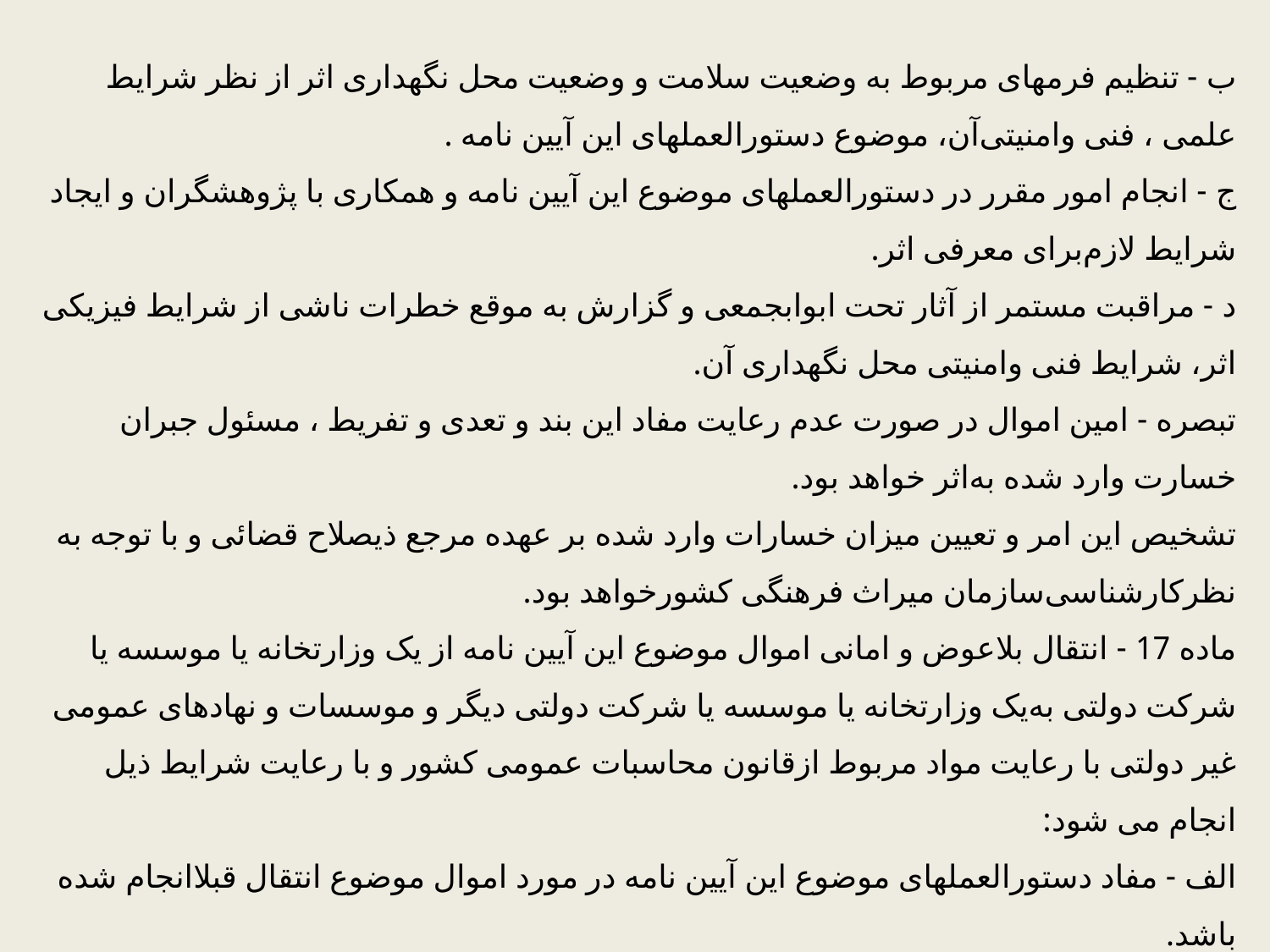

ب - تنظیم فرمهای مربوط به وضعیت سلامت و وضعیت محل نگهداری اثر از نظر شرایط علمی ، فنی وامنیتی‌آن، موضوع دستورالعملهای این آیین نامه .
ج - انجام امور مقرر در دستورالعملهای موضوع این آیین نامه و همکاری با پژوهشگران و ایجاد شرایط لازم‌برای معرفی اثر.
‌د - مراقبت مستمر از آثار تحت ابوابجمعی و گزارش به موقع خطرات ناشی از شرایط فیزیکی اثر، شرایط فنی و‌امنیتی محل نگهداری آن.
‌تبصره - ‌امین اموال در صورت عدم رعایت مفاد این بند و تعدی و تفریط ، مسئول جبران خسارت وارد شده به‌اثر خواهد بود.
‌تشخیص این امر و تعیین میزان خسارات وارد شده بر عهده مرجع ذیصلاح قضائی و با توجه به نظرکارشناسی‌سازمان میراث فرهنگی کشورخواهد بود.
‌ماده 17 - ‌انتقال بلاعوض و امانی اموال موضوع این آیین نامه از یک وزارتخانه یا موسسه یا شرکت دولتی به‌یک وزارتخانه یا موسسه یا شرکت دولتی دیگر و موسسات و نهادهای عمومی غیر دولتی با رعایت مواد مربوط از‌قانون محاسبات عمومی کشور و با رعایت شرایط ذیل انجام می شود:
‌الف - مفاد دستورالعملهای موضوع این آیین نامه در مورد اموال موضوع انتقال قبلاانجام شده باشد.
ب - موافقت قبلی سازمان میراث فرهنگی کشور تحصیل شود.